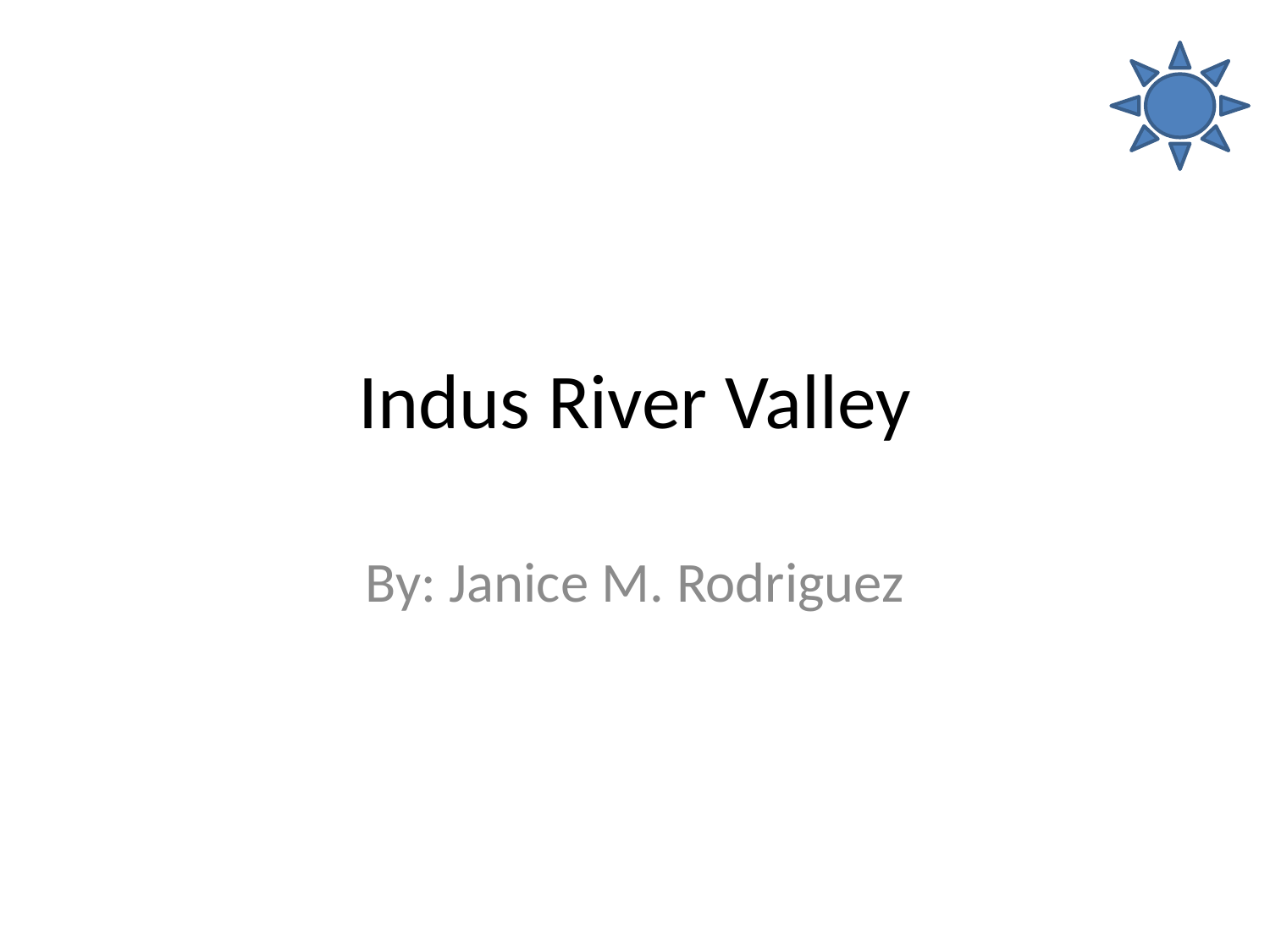

# Indus River Valley
By: Janice M. Rodriguez